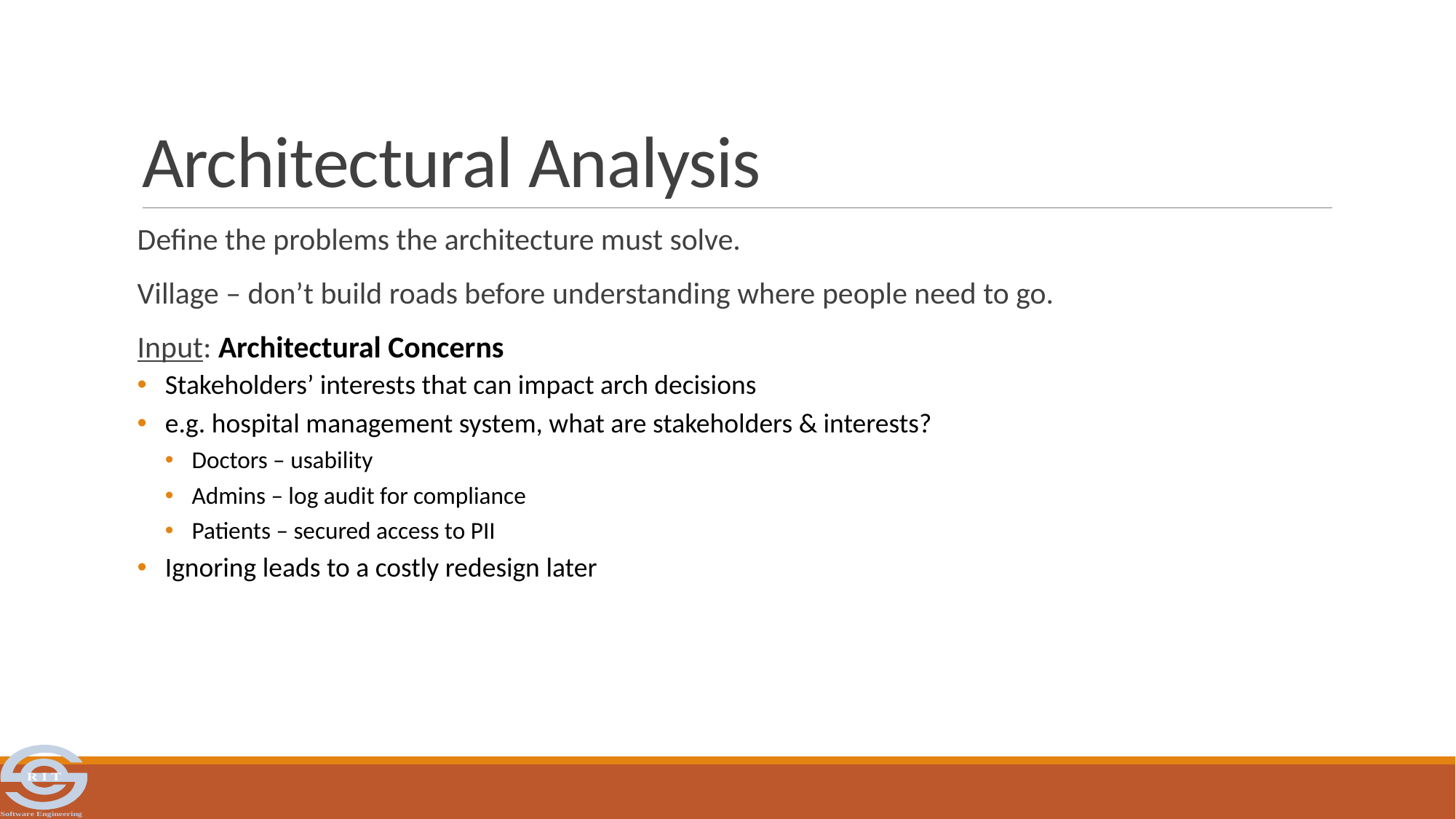

# Architectural Analysis
Define the problems the architecture must solve.
Village – don’t build roads before understanding where people need to go.
Input: Architectural Concerns
Stakeholders’ interests that can impact arch decisions
e.g. hospital management system, what are stakeholders & interests?
Doctors – usability
Admins – log audit for compliance
Patients – secured access to PII
Ignoring leads to a costly redesign later